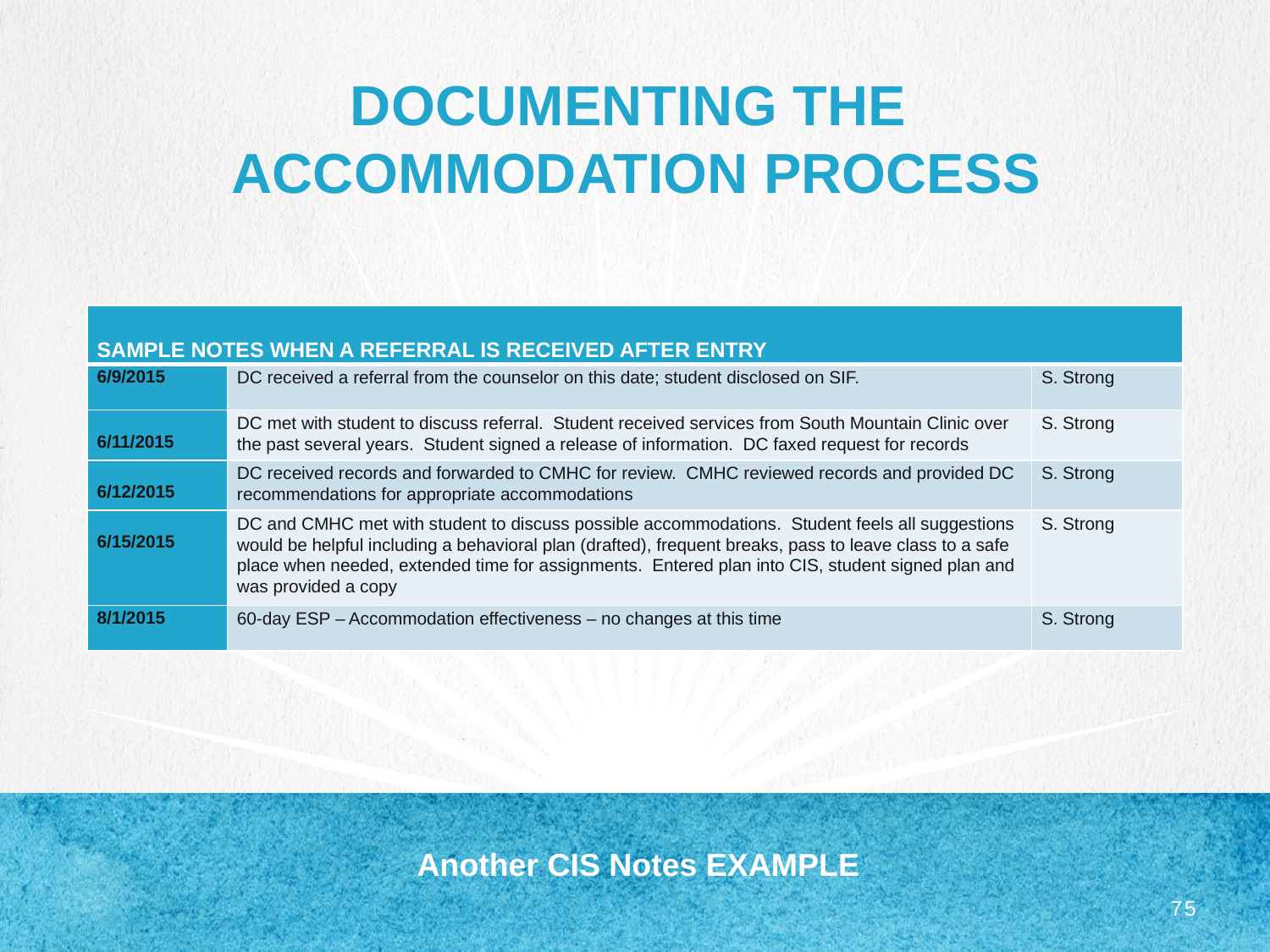

# Documenting the accommodation process
| SAMPLE NOTES WHEN A REFERRAL IS RECEIVED AFTER ENTRY |  |  |
| --- | --- | --- |
| 6/9/2015 | DC received a referral from the counselor on this date; student disclosed on SIF. | S. Strong |
| 6/11/2015 | DC met with student to discuss referral. Student received services from South Mountain Clinic over the past several years. Student signed a release of information. DC faxed request for records | S. Strong |
| 6/12/2015 | DC received records and forwarded to CMHC for review. CMHC reviewed records and provided DC recommendations for appropriate accommodations | S. Strong |
| 6/15/2015 | DC and CMHC met with student to discuss possible accommodations. Student feels all suggestions would be helpful including a behavioral plan (drafted), frequent breaks, pass to leave class to a safe place when needed, extended time for assignments. Entered plan into CIS, student signed plan and was provided a copy | S. Strong |
| 8/1/2015 | 60-day ESP – Accommodation effectiveness – no changes at this time | S. Strong |
Another CIS Notes EXAMPLE
75